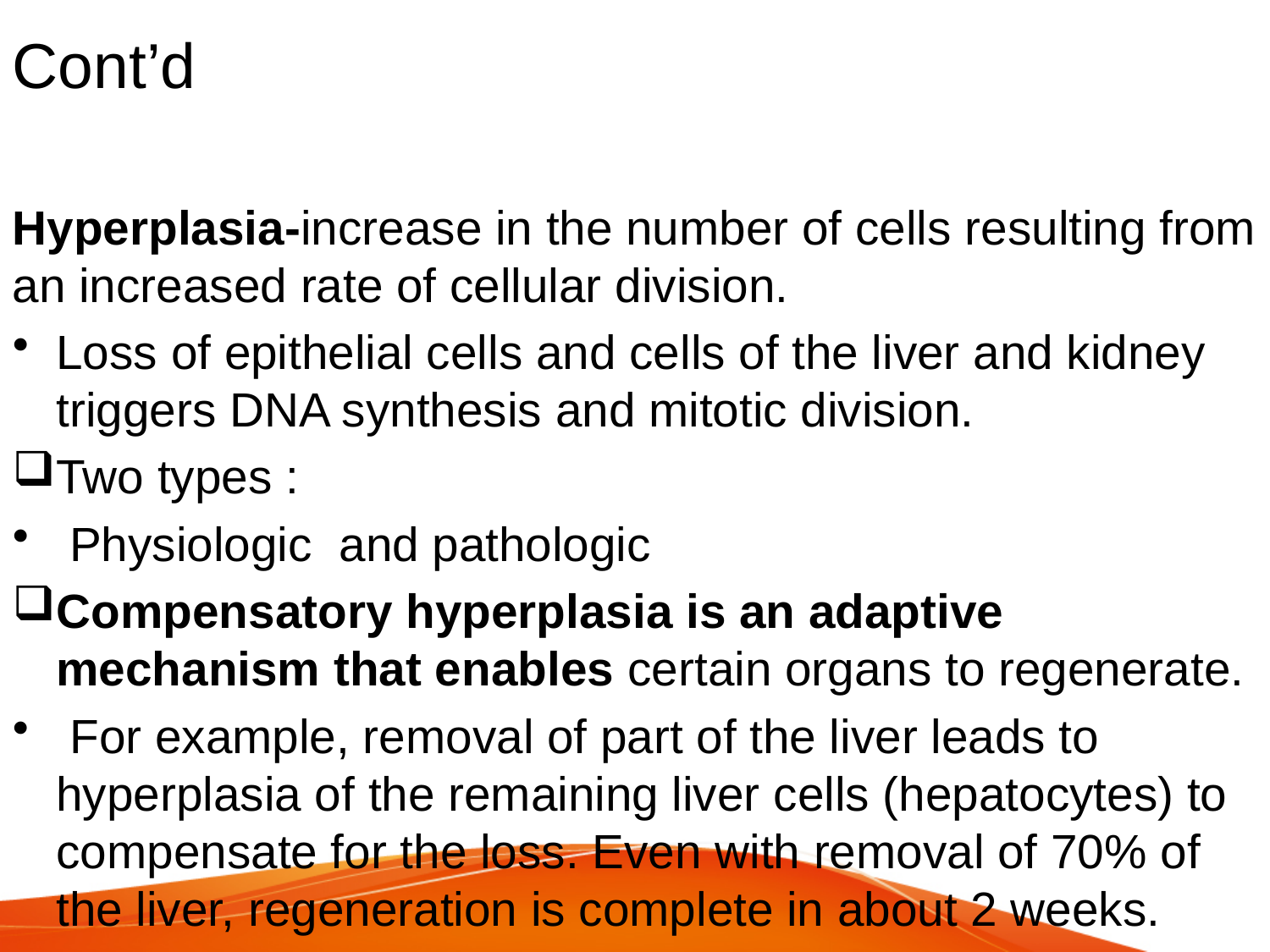

# Cont’d
Hyperplasia-increase in the number of cells resulting from an increased rate of cellular division.
Loss of epithelial cells and cells of the liver and kidney triggers DNA synthesis and mitotic division.
Two types :
 Physiologic  and pathologic
Compensatory hyperplasia is an adaptive mechanism that enables certain organs to regenerate.
 For example, removal of part of the liver leads to hyperplasia of the remaining liver cells (hepatocytes) to compensate for the loss. Even with removal of 70% of the liver, regeneration is complete in about 2 weeks.